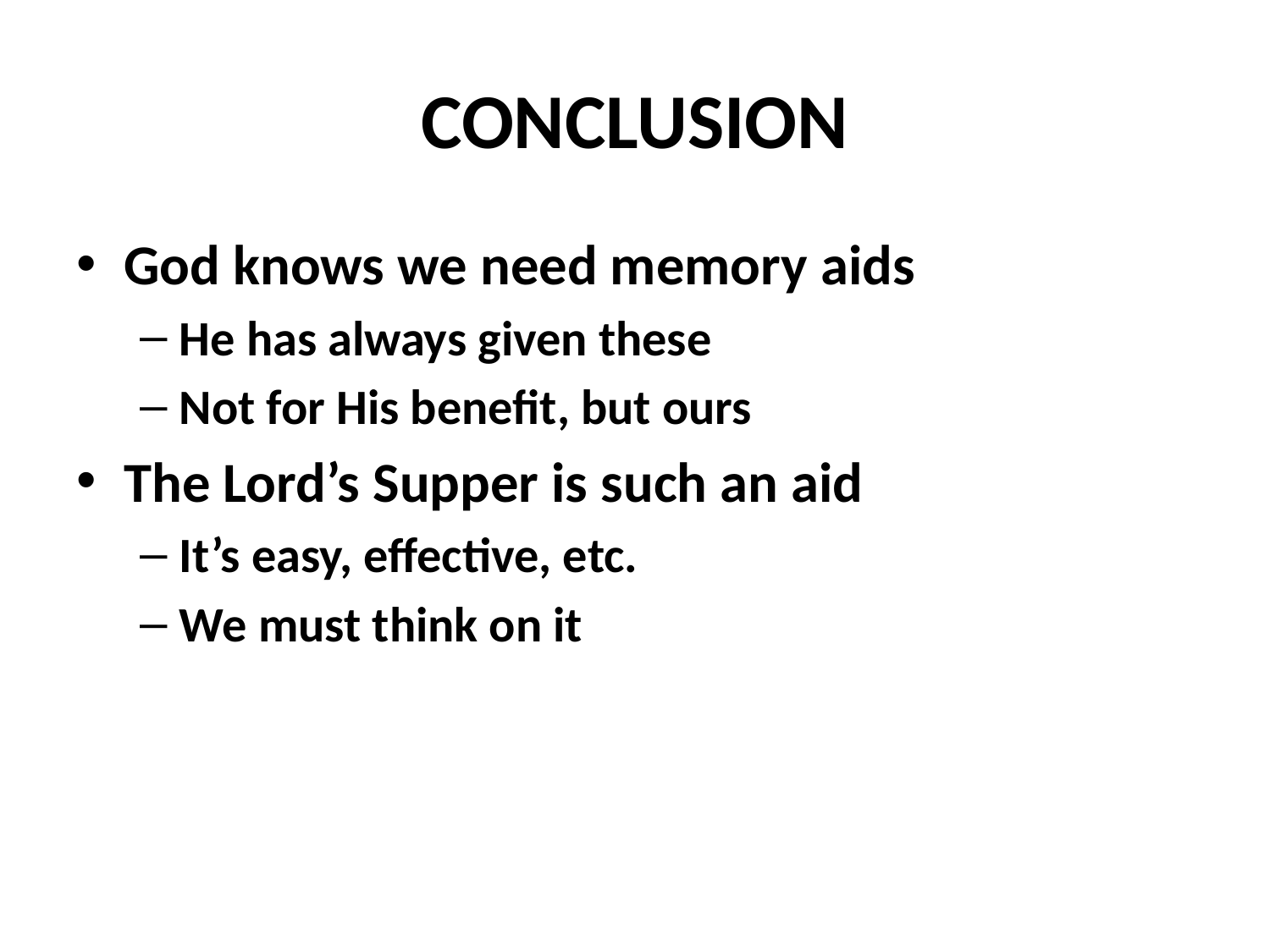

# CONCLUSION
God knows we need memory aids
He has always given these
Not for His benefit, but ours
The Lord’s Supper is such an aid
It’s easy, effective, etc.
We must think on it